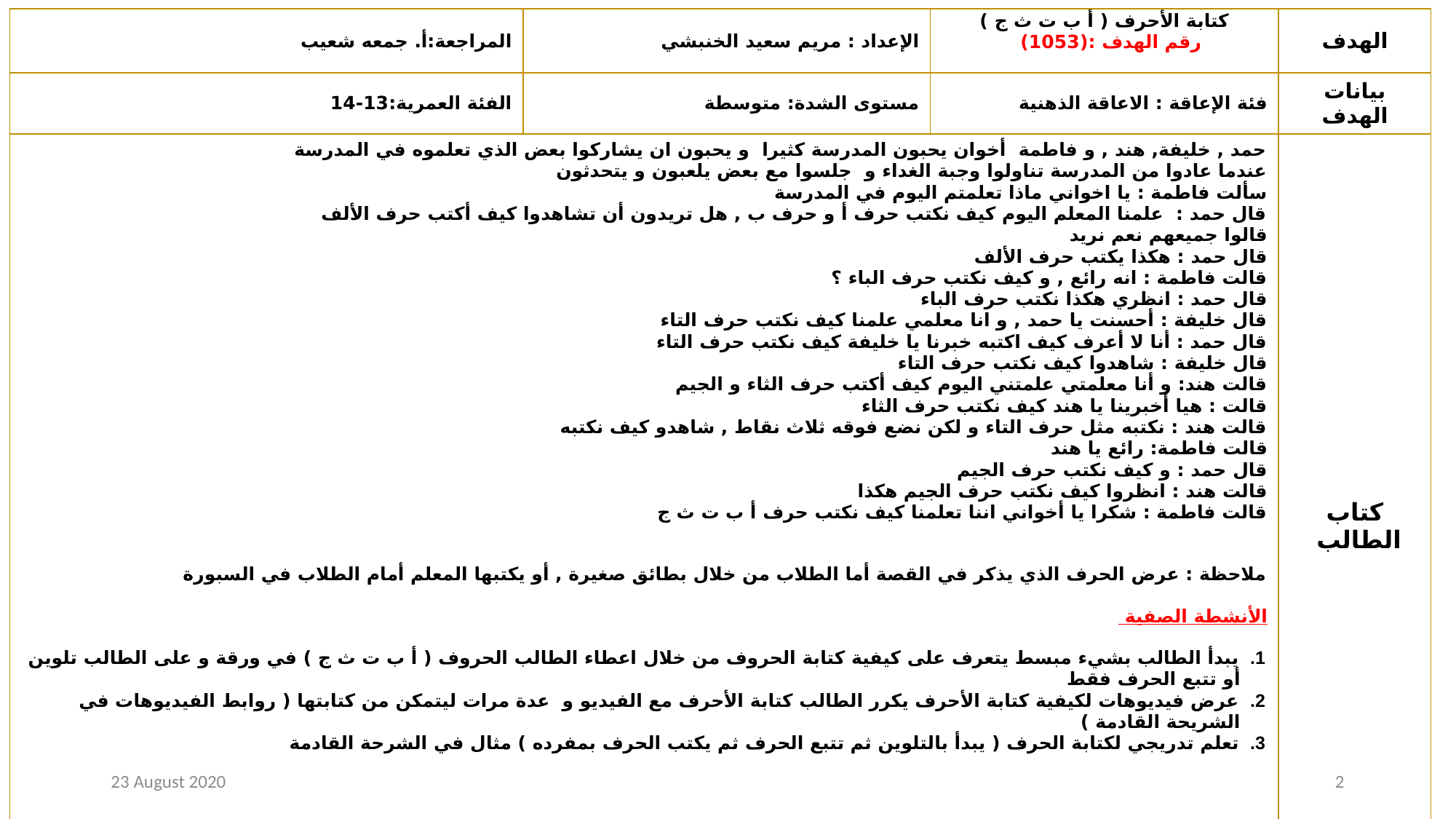

| المراجعة:أ. جمعه شعيب | الإعداد : مريم سعيد الخنبشي | كتابة الأحرف ( أ ب ت ث ج ) رقم الهدف :(1053) | الهدف |
| --- | --- | --- | --- |
| الفئة العمرية:13-14 | مستوى الشدة: متوسطة | فئة الإعاقة : الاعاقة الذهنية | بيانات الهدف |
| حمد , خليفة, هند , و فاطمة أخوان يحبون المدرسة كثيرا و يحبون ان يشاركوا بعض الذي تعلموه في المدرسة عندما عادوا من المدرسة تناولوا وجبة الغداء و جلسوا مع بعض يلعبون و يتحدثون سألت فاطمة : يا اخواني ماذا تعلمتم اليوم في المدرسة قال حمد : علمنا المعلم اليوم كيف نكتب حرف أ و حرف ب , هل تريدون أن تشاهدوا كيف أكتب حرف الألف قالوا جميعهم نعم نريد قال حمد : هكذا يكتب حرف الألف قالت فاطمة : انه رائع , و كيف نكتب حرف الباء ؟ قال حمد : انظري هكذا نكتب حرف الباء قال خليفة : أحسنت يا حمد , و انا معلمي علمنا كيف نكتب حرف التاء قال حمد : أنا لا أعرف كيف اكتبه خبرنا يا خليفة كيف نكتب حرف التاء قال خليفة : شاهدوا كيف نكتب حرف التاء قالت هند: و أنا معلمتي علمتني اليوم كيف أكتب حرف الثاء و الجيم قالت : هيا أخبرينا يا هند كيف نكتب حرف الثاء قالت هند : نكتبه مثل حرف التاء و لكن نضع فوقه ثلاث نقاط , شاهدو كيف نكتبه قالت فاطمة: رائع يا هند قال حمد : و كيف نكتب حرف الجيم قالت هند : انظروا كيف نكتب حرف الجيم هكذا قالت فاطمة : شكرا يا أخواني اننا تعلمنا كيف نكتب حرف أ ب ت ث ج ملاحظة : عرض الحرف الذي يذكر في القصة أما الطلاب من خلال بطائق صغيرة , أو يكتبها المعلم أمام الطلاب في السبورة الأنشطة الصفية يبدأ الطالب بشيء مبسط يتعرف على كيفية كتابة الحروف من خلال اعطاء الطالب الحروف ( أ ب ت ث ج ) في ورقة و على الطالب تلوين أو تتبع الحرف فقط عرض فيديوهات لكيفية كتابة الأحرف يكرر الطالب كتابة الأحرف مع الفيديو و عدة مرات ليتمكن من كتابتها ( روابط الفيديوهات في الشريحة القادمة ) تعلم تدريجي لكتابة الحرف ( يبدأ بالتلوين ثم تتبع الحرف ثم يكتب الحرف بمفرده ) مثال في الشرحة القادمة |  |  | كتاب الطالب |
23 August 2020
2